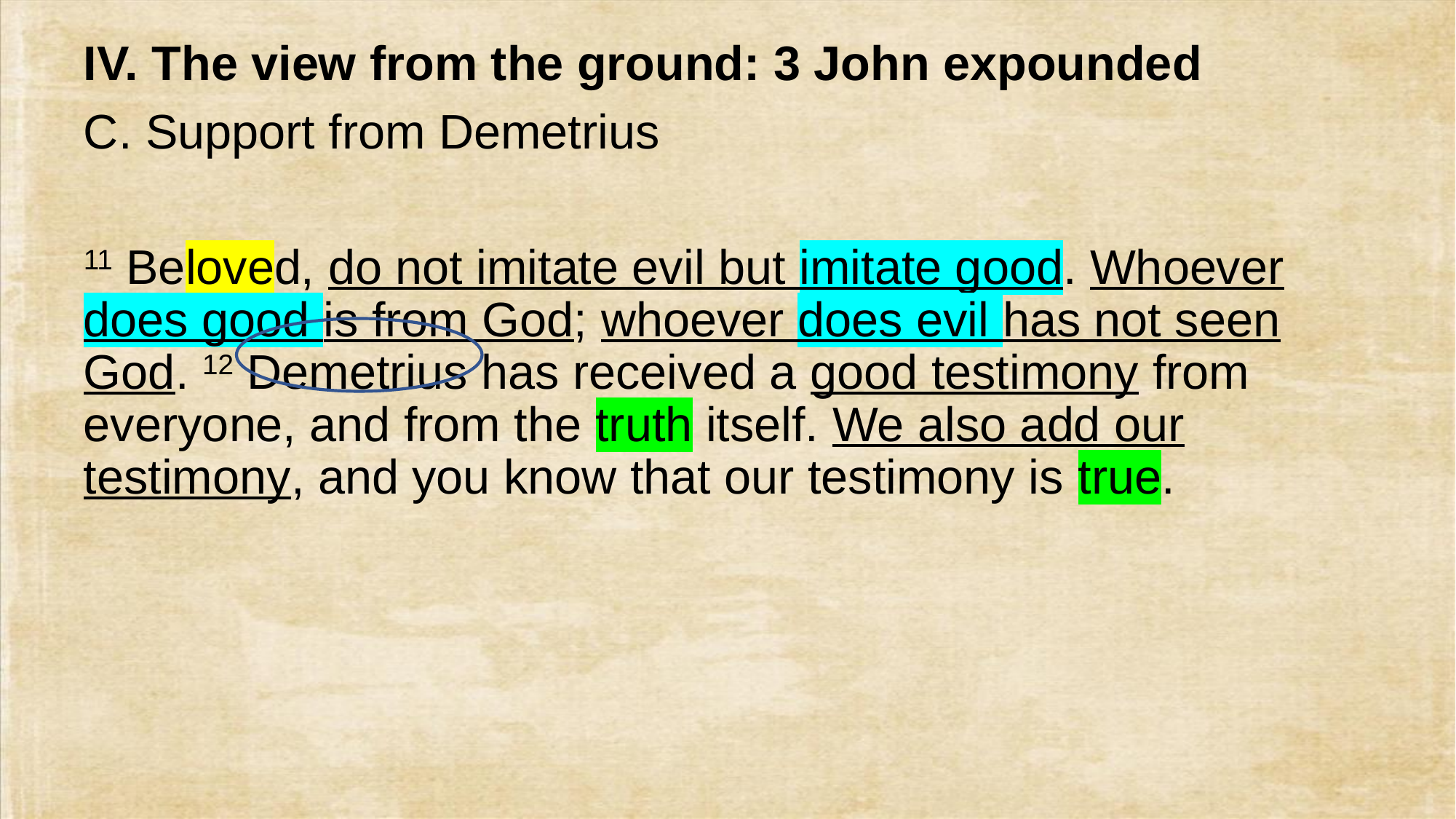

# IV. The view from the ground: 3 John expounded
C. Support from Demetrius

11 Beloved, do not imitate evil but imitate good. Whoever does good is from God; whoever does evil has not seen God. 12 Demetrius has received a good testimony from everyone, and from the truth itself. We also add our testimony, and you know that our testimony is true.